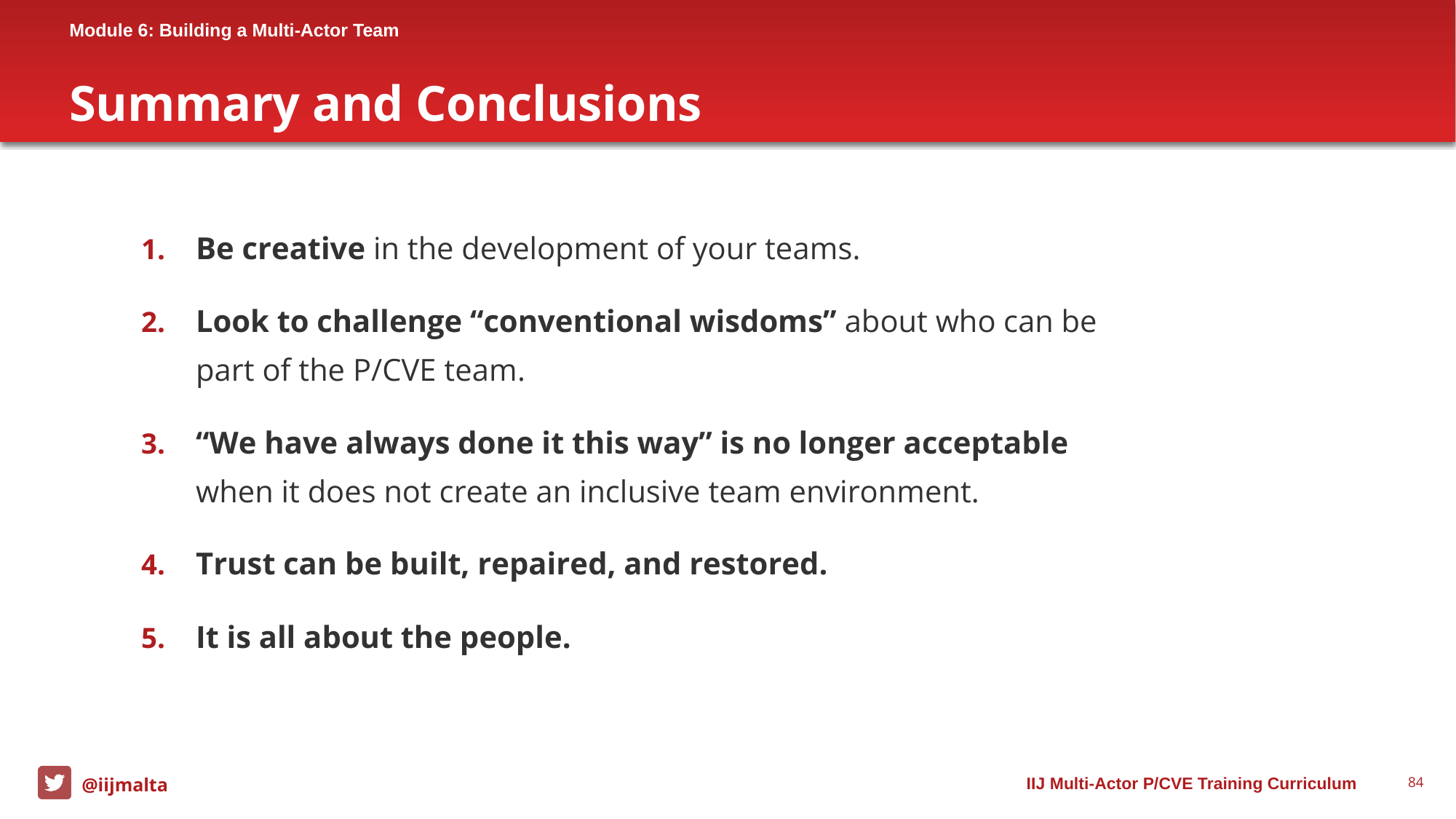

Module 6: Building a Multi-Actor Team
# Summary and Conclusions
Be creative in the development of your teams.
Look to challenge “conventional wisdoms” about who can be part of the P/CVE team.
“We have always done it this way” is no longer acceptable when it does not create an inclusive team environment.
Trust can be built, repaired, and restored.
It is all about the people.
IIJ Multi-Actor P/CVE Training Curriculum
84